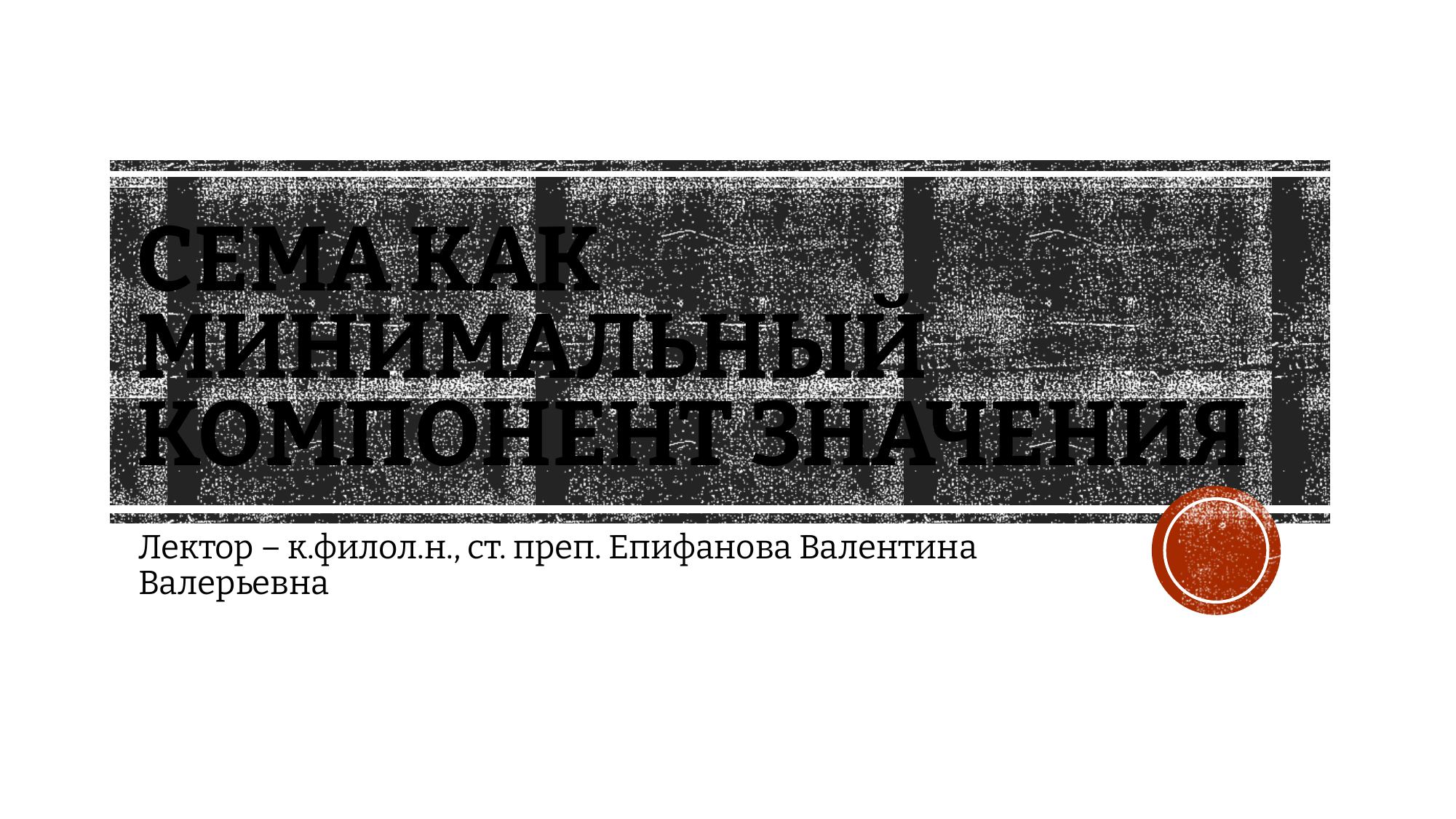

# Сема как минимальный компонент значения
Лектор – к.филол.н., ст. преп. Епифанова Валентина Валерьевна